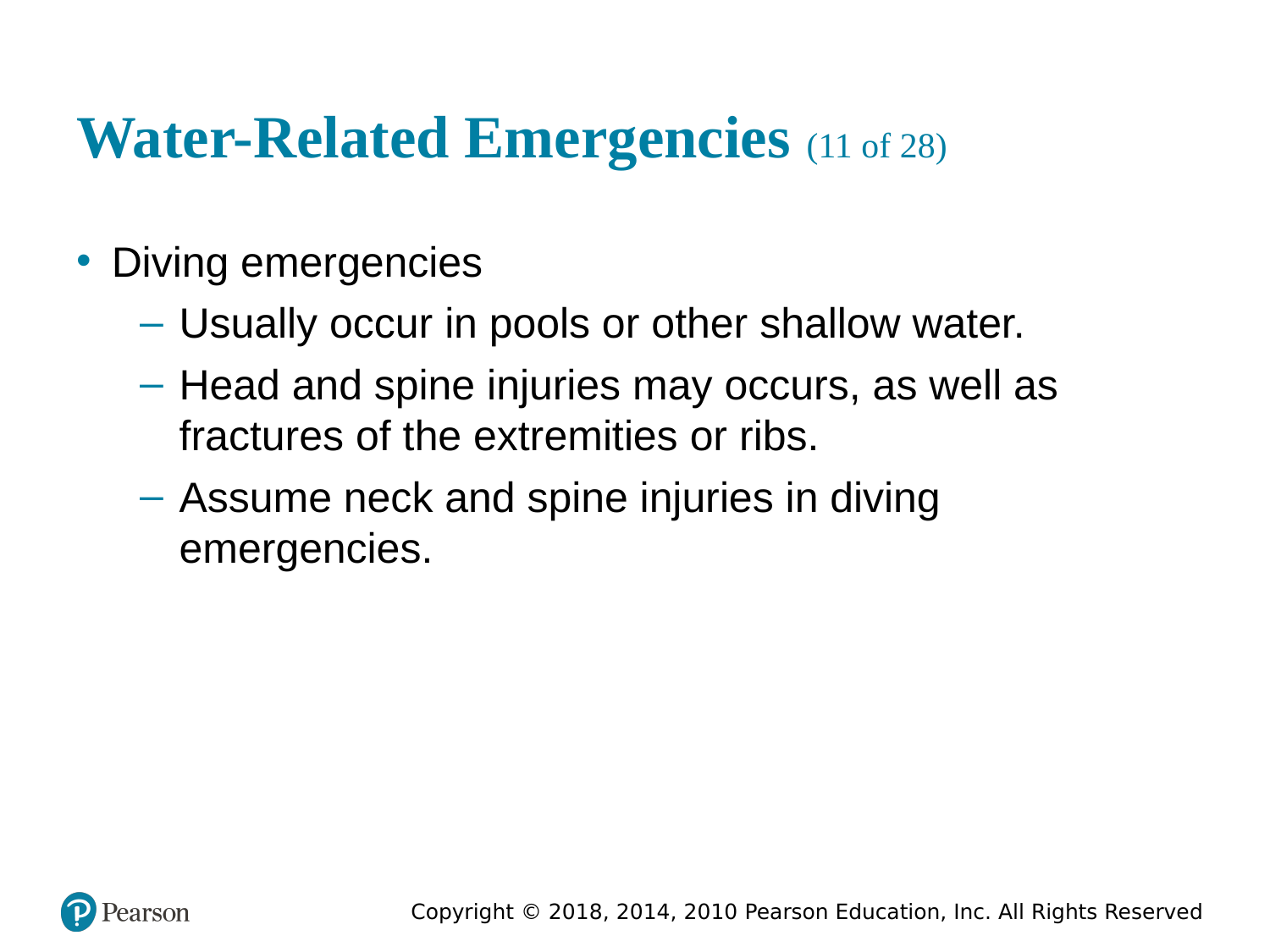

# Water-Related Emergencies (11 of 28)
Diving emergencies
Usually occur in pools or other shallow water.
Head and spine injuries may occurs, as well as fractures of the extremities or ribs.
Assume neck and spine injuries in diving emergencies.